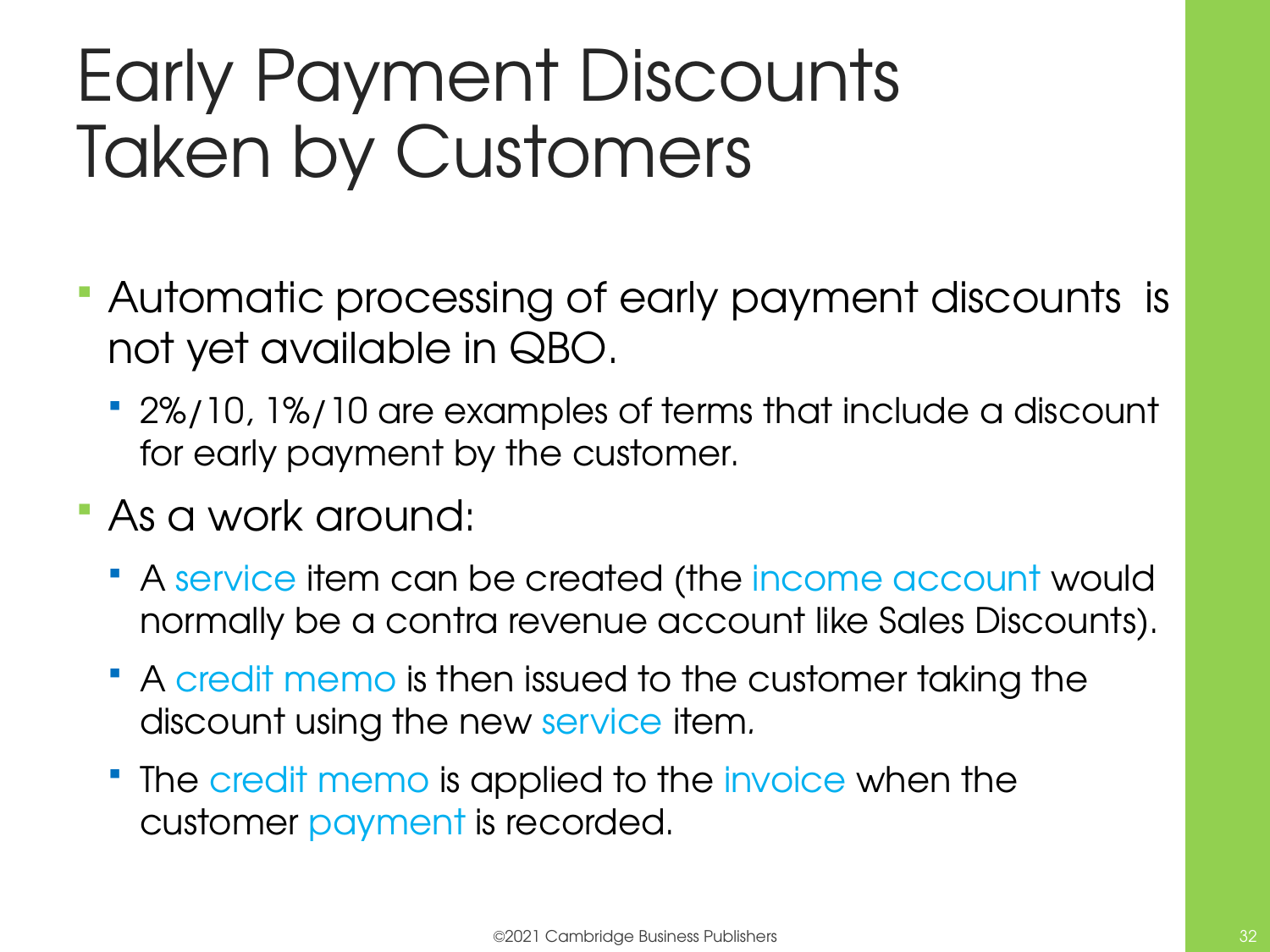

# Early Payment Discounts Taken by Customers
Automatic processing of early payment discounts  is not yet available in QBO.
2%/10, 1%/10 are examples of terms that include a discount for early payment by the customer.
As a work around:
A service item can be created (the income account would normally be a contra revenue account like Sales Discounts).
A credit memo is then issued to the customer taking the discount using the new service item.
The credit memo is applied to the invoice when the customer payment is recorded.
32
©2021 Cambridge Business Publishers